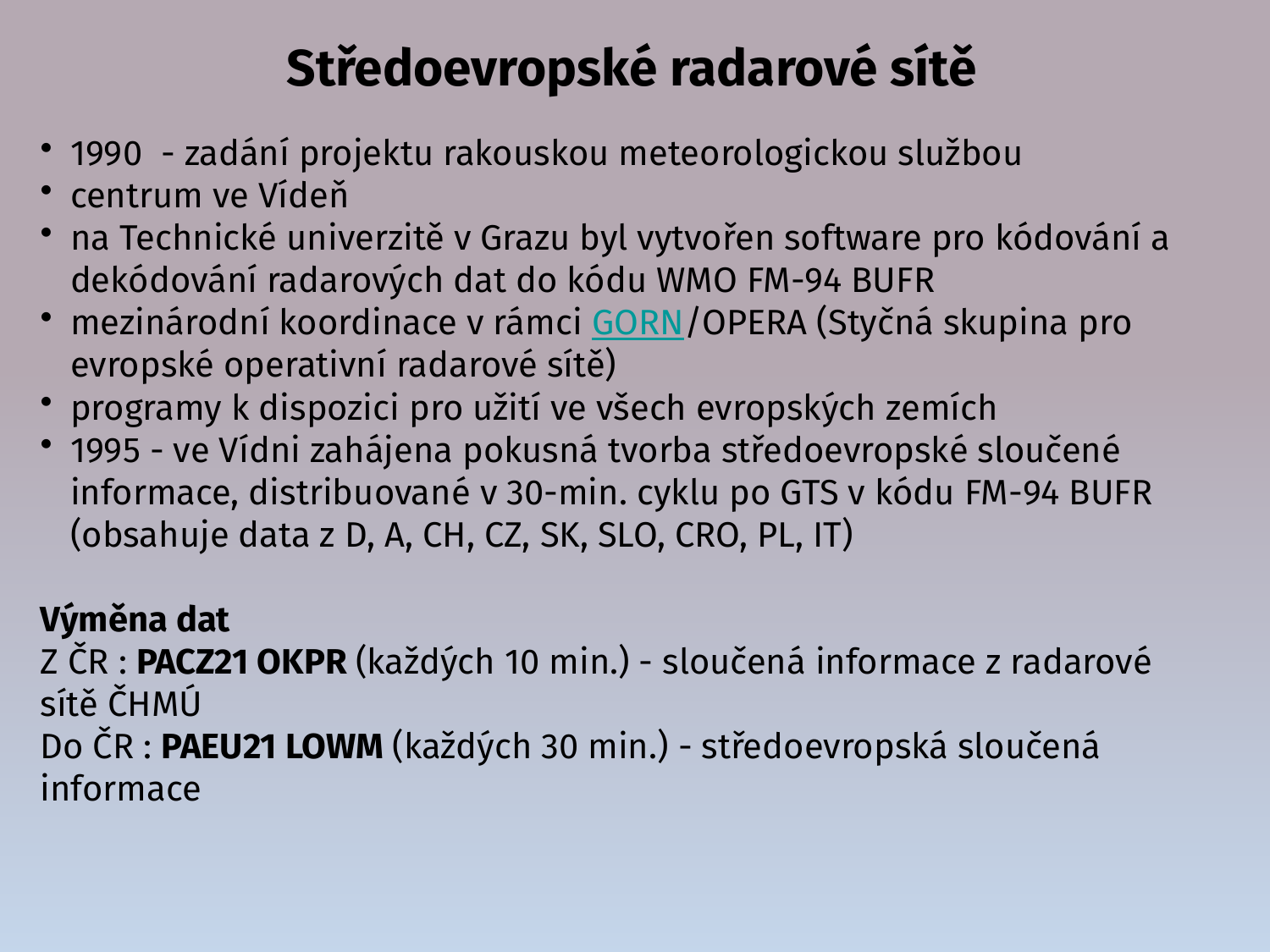

Středoevropské radarové sítě
1990  - zadání projektu rakouskou meteorologickou službou
centrum ve Vídeň
na Technické univerzitě v Grazu byl vytvořen software pro kódování a dekódování radarových dat do kódu WMO FM-94 BUFR
mezinárodní koordinace v rámci GORN/OPERA (Styčná skupina pro evropské operativní radarové sítě)
programy k dispozici pro užití ve všech evropských zemích
1995 - ve Vídni zahájena pokusná tvorba středoevropské sloučené informace, distribuované v 30-min. cyklu po GTS v kódu FM-94 BUFR (obsahuje data z D, A, CH, CZ, SK, SLO, CRO, PL, IT)

Výměna dat
Z ČR : PACZ21 OKPR (každých 10 min.) - sloučená informace z radarové sítě ČHMÚ
Do ČR : PAEU21 LOWM (každých 30 min.) - středoevropská sloučená informace